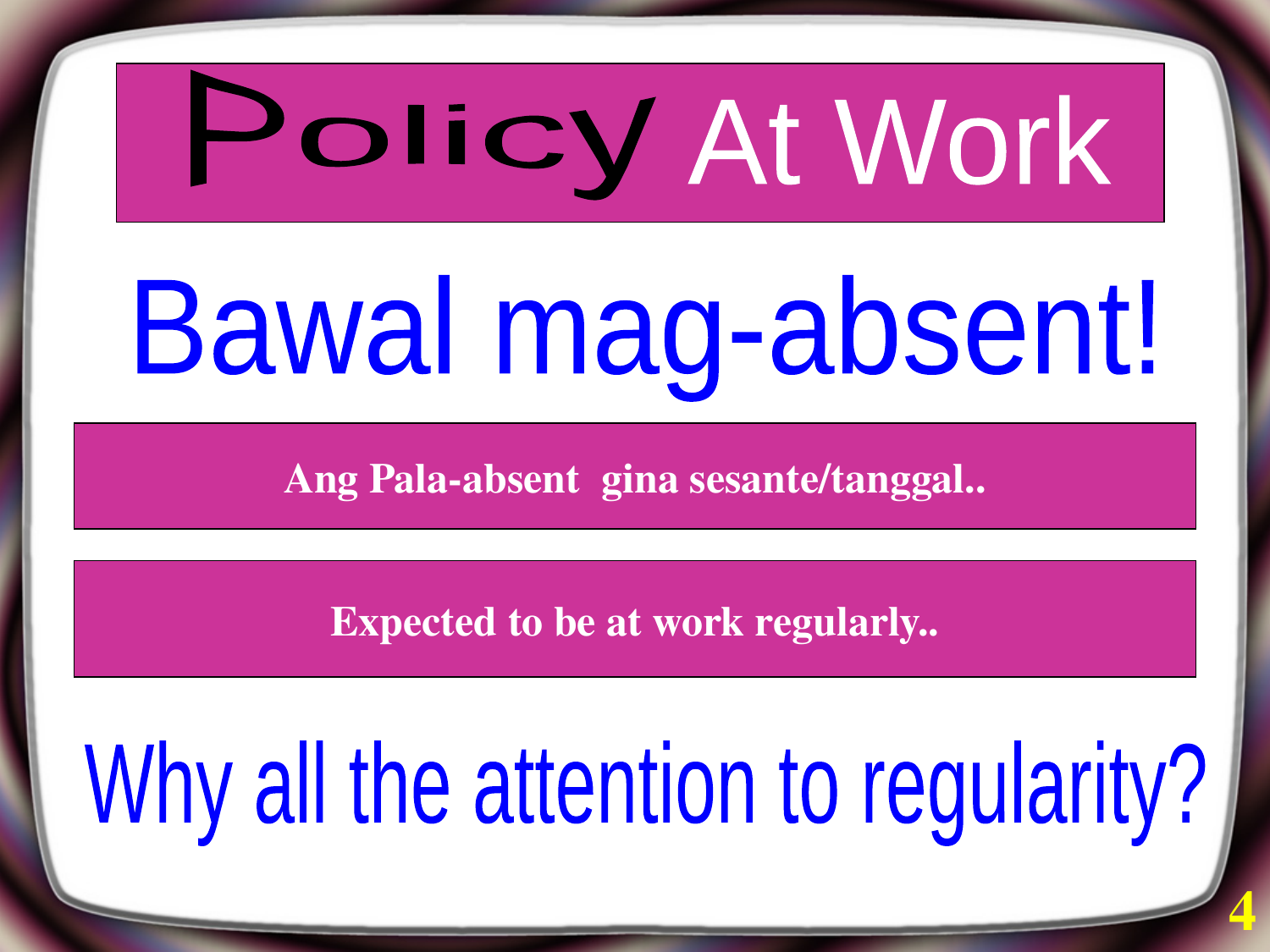

Policy
At Work
Bawal mag-absent!
Ang Pala-absent  gina sesante/tanggal..
Expected to be at work regularly..
Why all the attention to regularity?
4